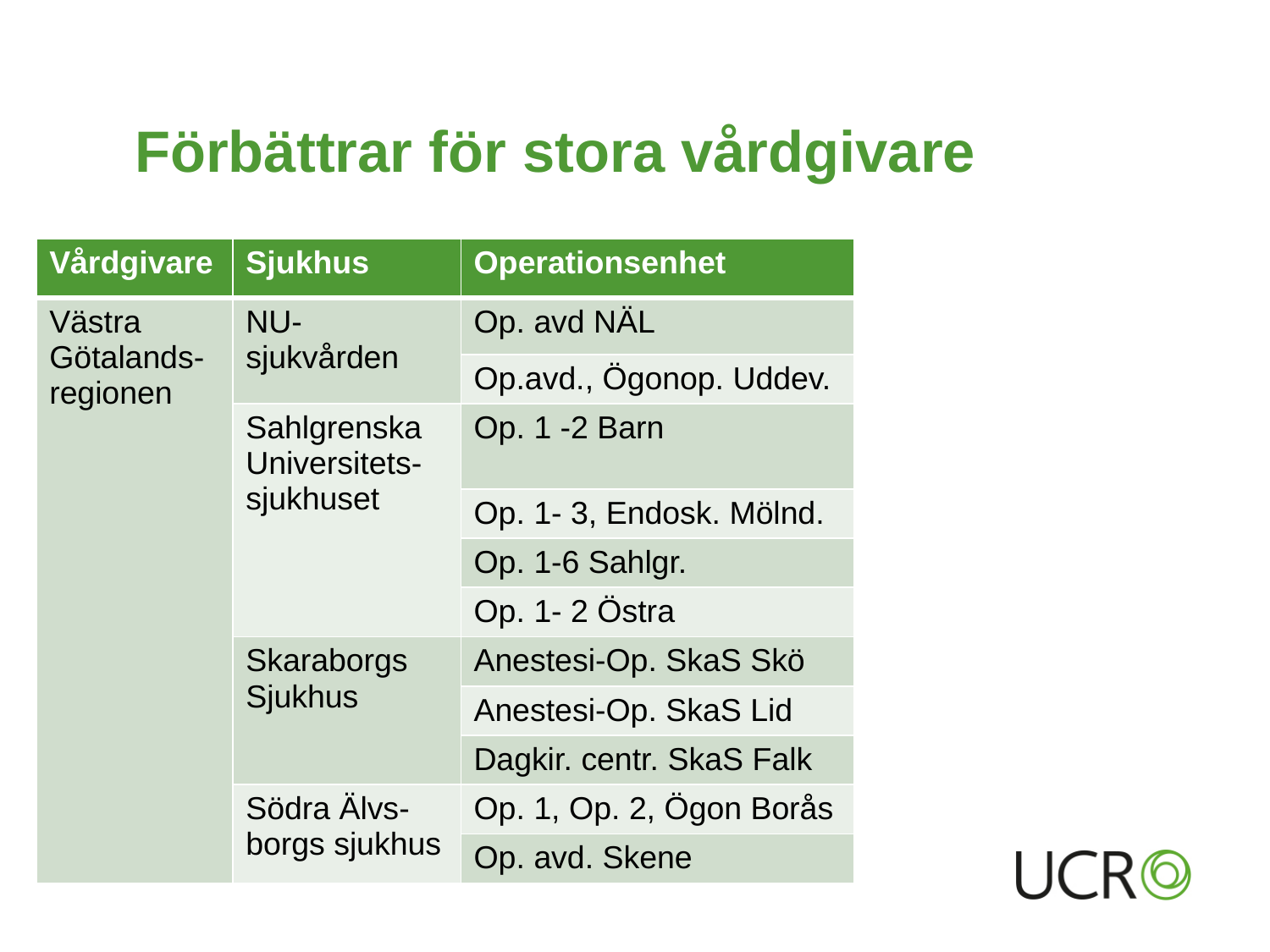

# Förbättrar för stora vårdgivare
| Vårdgivare | Sjukhus | Operationsenhet |
| --- | --- | --- |
| Västra Götalands-regionen | NU-sjukvården | Op. avd NÄL |
|  |  | Op.avd., Ögonop. Uddev. |
|  | Sahlgrenska Universitets-sjukhuset | Op. 1 -2 Barn |
|  |  | Op. 1- 3, Endosk. Mölnd. |
|  |  | Op. 1-6 Sahlgr. |
|  |  | Op. 1- 2 Östra |
|  | Skaraborgs Sjukhus | Anestesi-Op. SkaS Skö |
|  |  | Anestesi-Op. SkaS Lid |
|  |  | Dagkir. centr. SkaS Falk |
|  | Södra Älvs-borgs sjukhus | Op. 1, Op. 2, Ögon Borås |
|  |  | Op. avd. Skene |